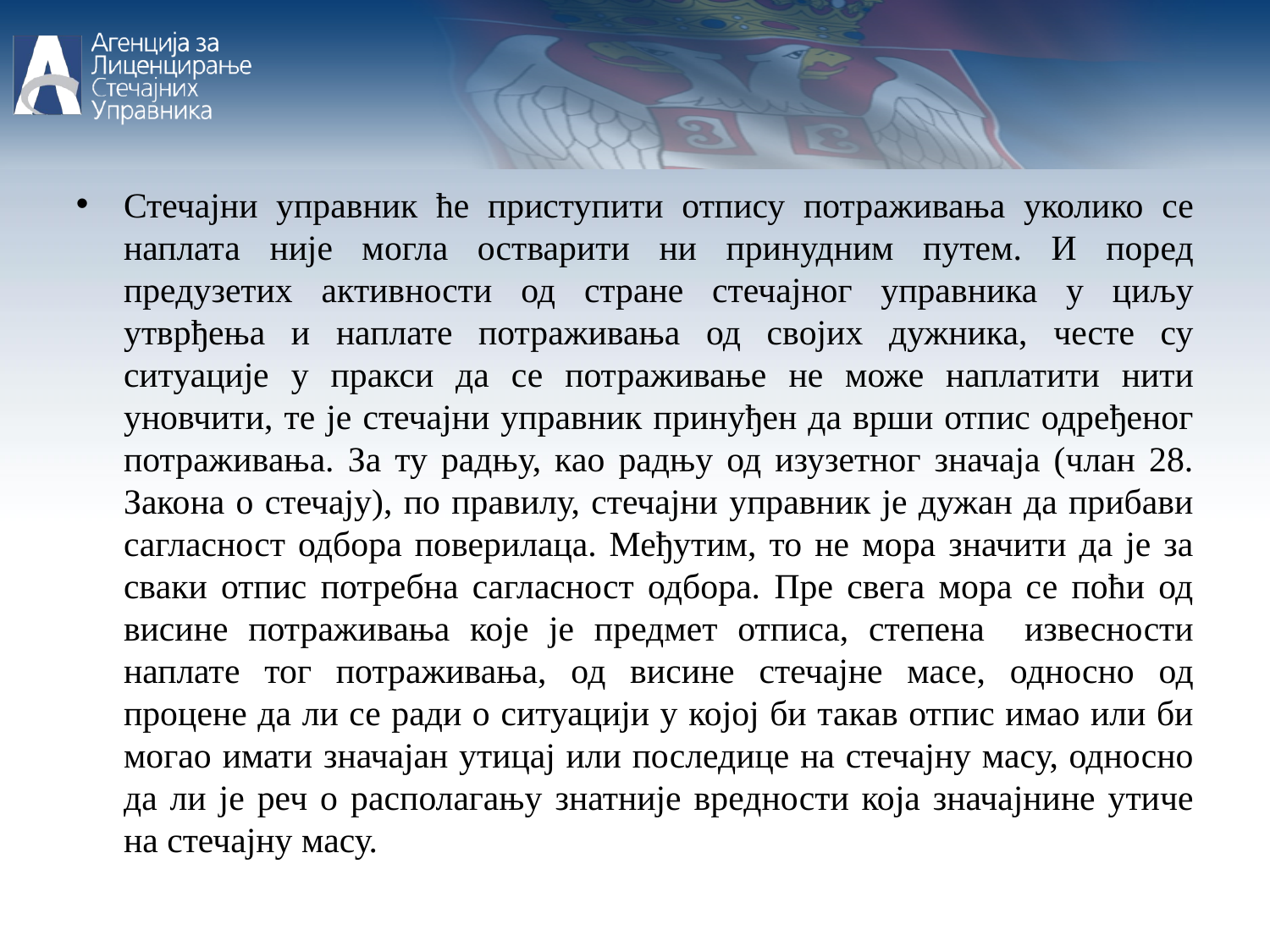

Стечајни управник ће приступити отпису потраживања уколико се наплата није могла остварити ни принудним путем. И поред предузетих активности од стране стечајног управника у циљу утврђења и наплате потраживања од својих дужника, честе су ситуације у пракси да се потраживање не може наплатити нити уновчити, те је стечајни управник принуђен да врши отпис одређеног потраживања. За ту радњу, као радњу од изузетног значаја (члан 28. Закона о стечају), по правилу, стечајни управник је дужан да прибави сагласност одбора поверилаца. Међутим, то не мора значити да је за сваки отпис потребна сагласност одбора. Пре свега мора се поћи од висине потраживања које је предмет отписа, степена  извесности наплате тог потраживања, од висине стечајне масе, односно од процене да ли се ради о ситуацији у којој би такав отпис имао или би могао имати значајан утицај или последице на стечајну масу, односно да ли је реч о располагању знатније вредности која значајнине утиче на стечајну масу.